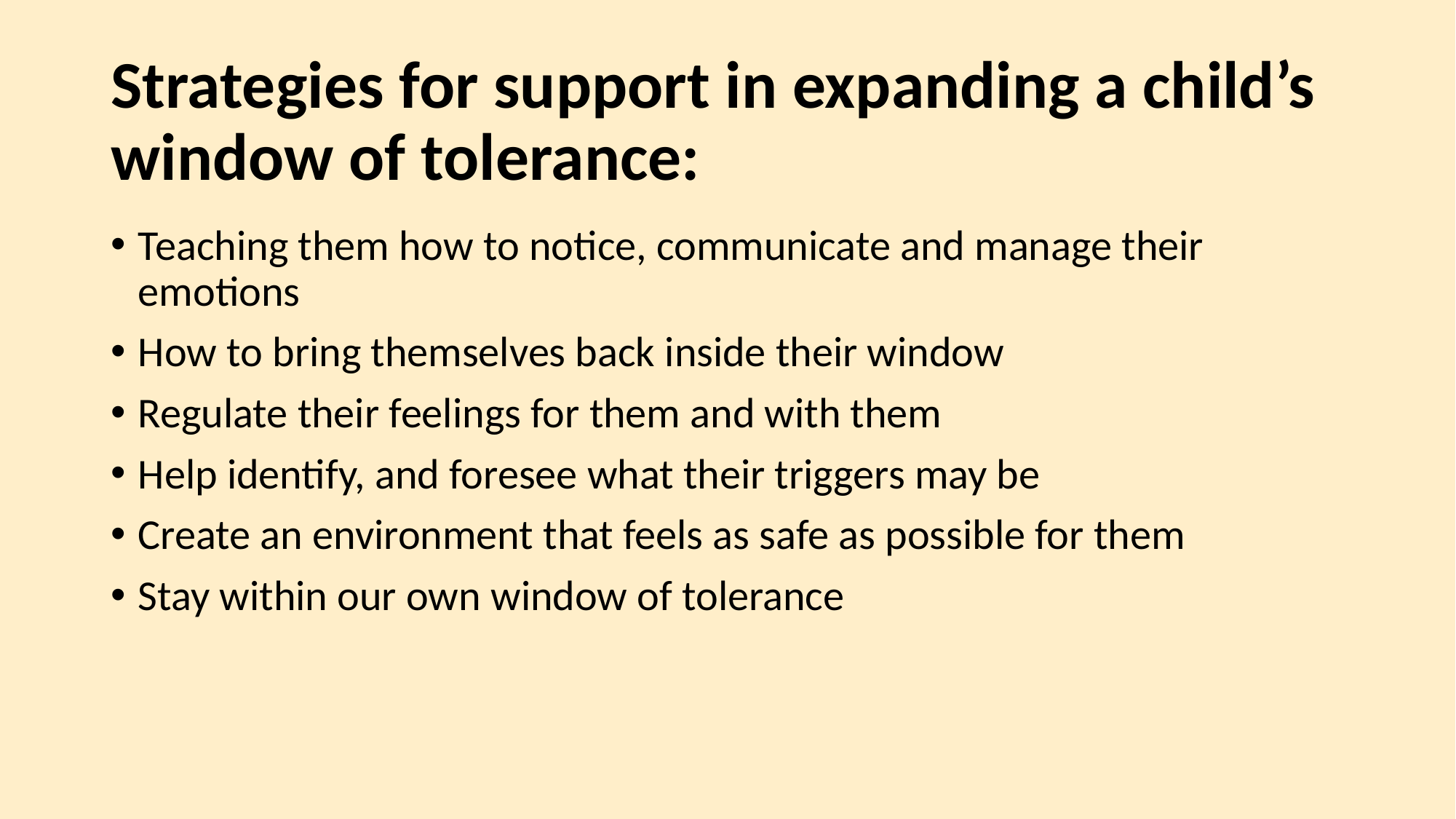

# Strategies for support in expanding a child’s window of tolerance:
Teaching them how to notice, communicate and manage their emotions
How to bring themselves back inside their window
Regulate their feelings for them and with them
Help identify, and foresee what their triggers may be
Create an environment that feels as safe as possible for them
Stay within our own window of tolerance